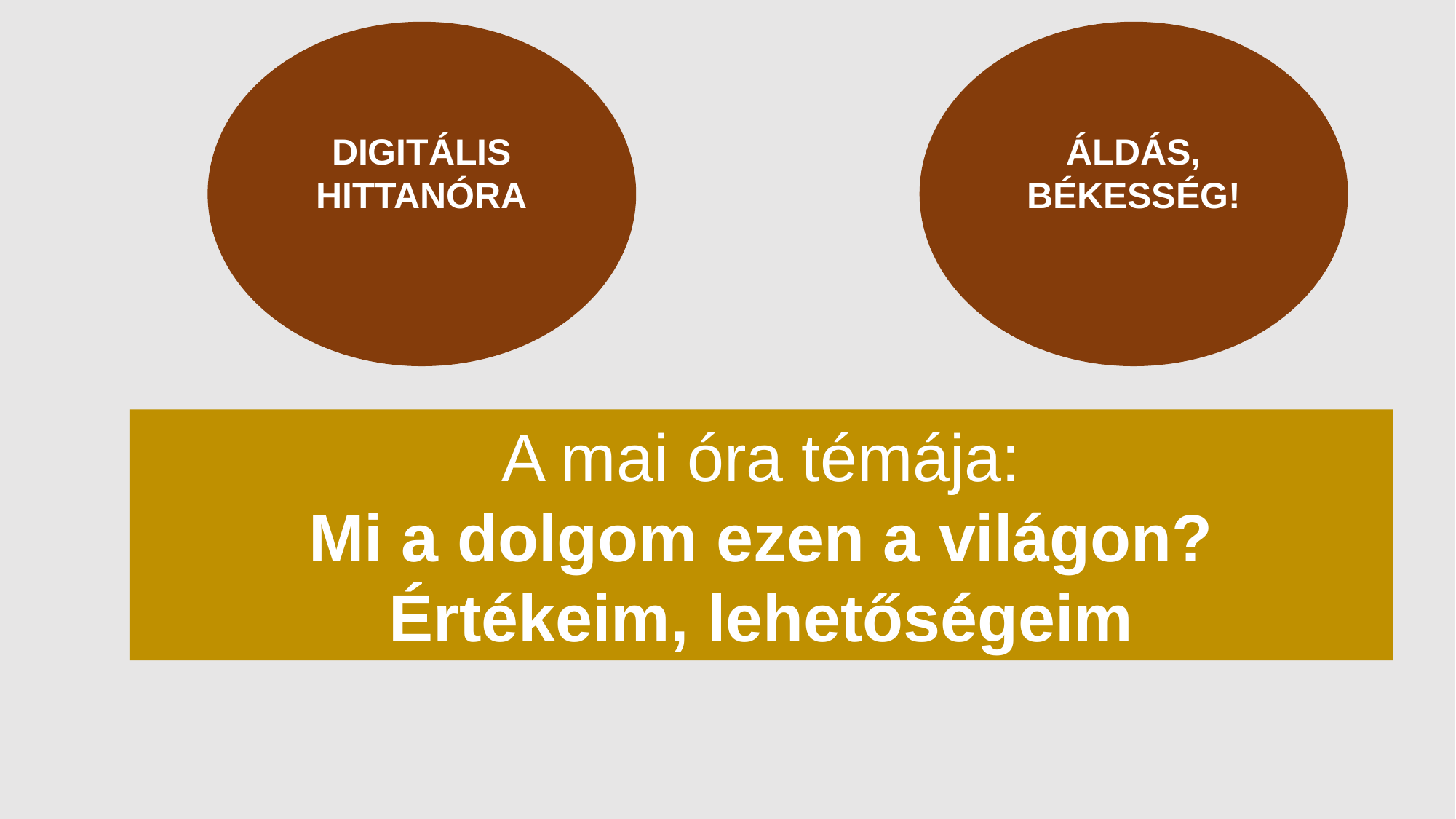

DIGITÁLIS HITTANÓRA

ÁLDÁS, BÉKESSÉG!

A mai óra témája:
Mi a dolgom ezen a világon?
Értékeim, lehetőségeim